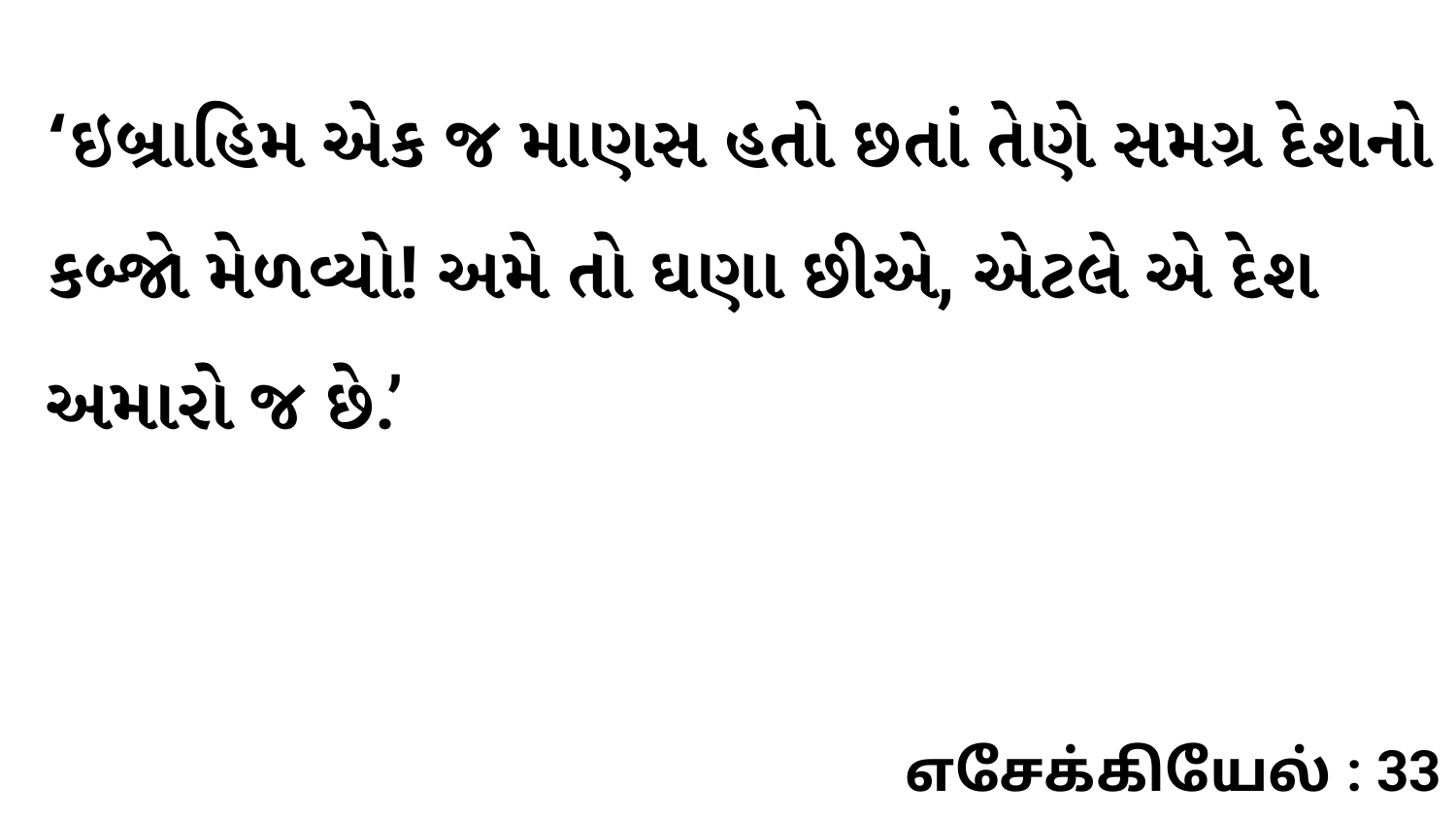

‘ઇબ્રાહિમ એક જ માણસ હતો છતાં તેણે સમગ્ર દેશનો કબ્જો મેળવ્યો! અમે તો ઘણા છીએ, એટલે એ દેશ અમારો જ છે.’
எசேக்கியேல் : 33